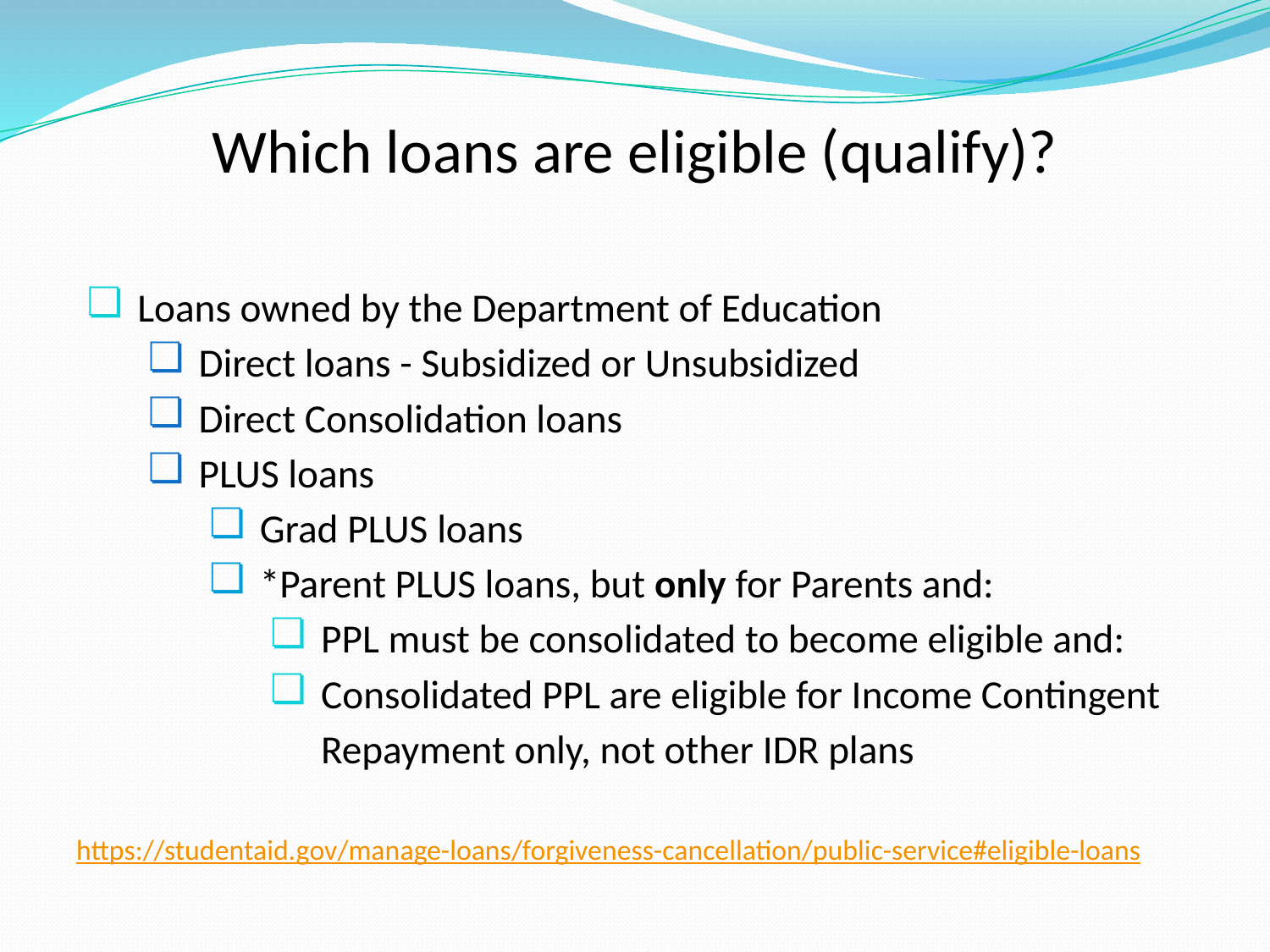

# Which loans are eligible (qualify)?
Loans owned by the Department of Education
Direct loans - Subsidized or Unsubsidized
Direct Consolidation loans
PLUS loans
Grad PLUS loans
*Parent PLUS loans, but only for Parents and:
PPL must be consolidated to become eligible and:
Consolidated PPL are eligible for Income Contingent Repayment only, not other IDR plans

https://studentaid.gov/manage-loans/forgiveness-cancellation/public-service#eligible-loans